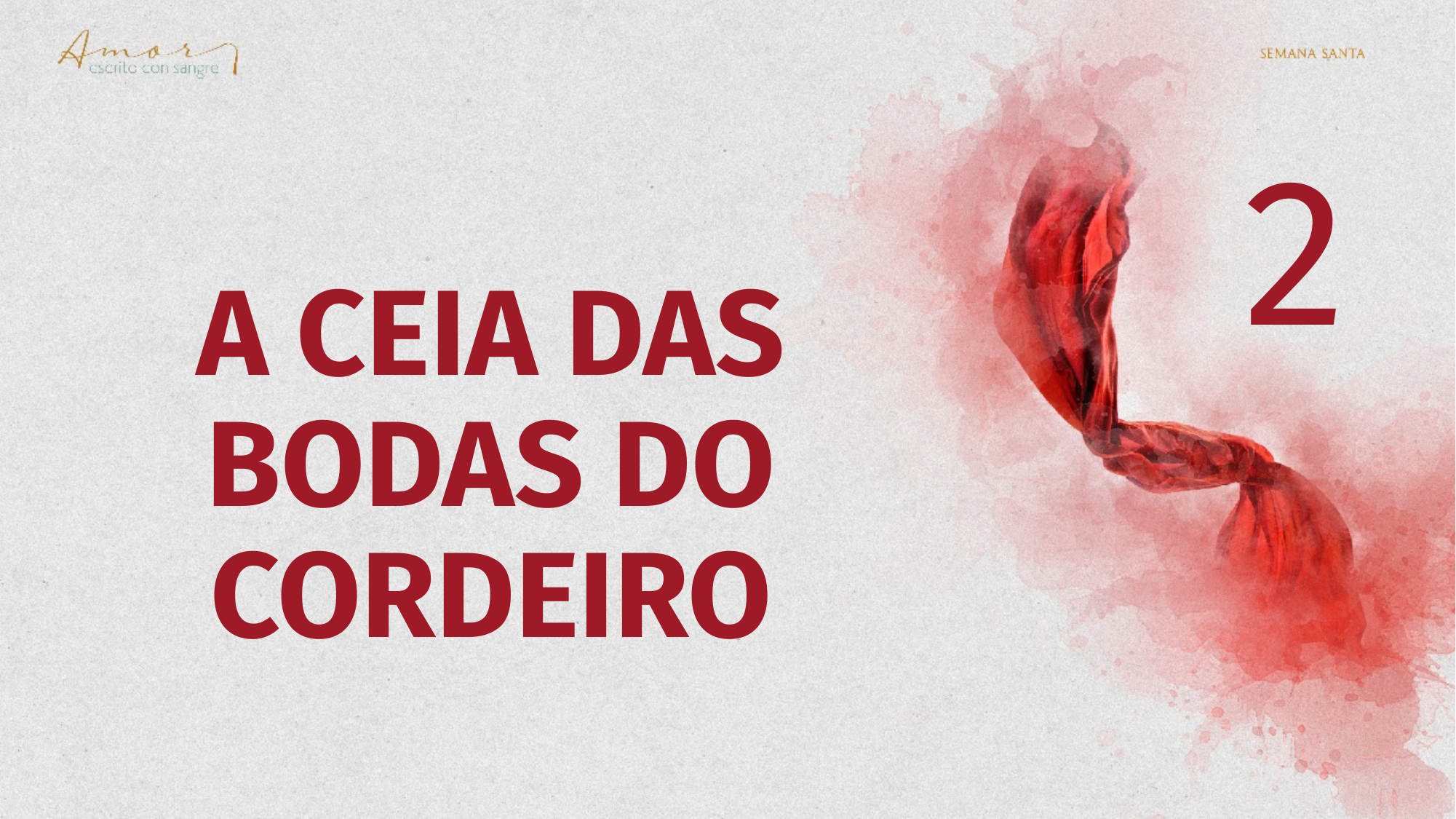

2
# A CEIA DAS BODAS DO CORDEIRO